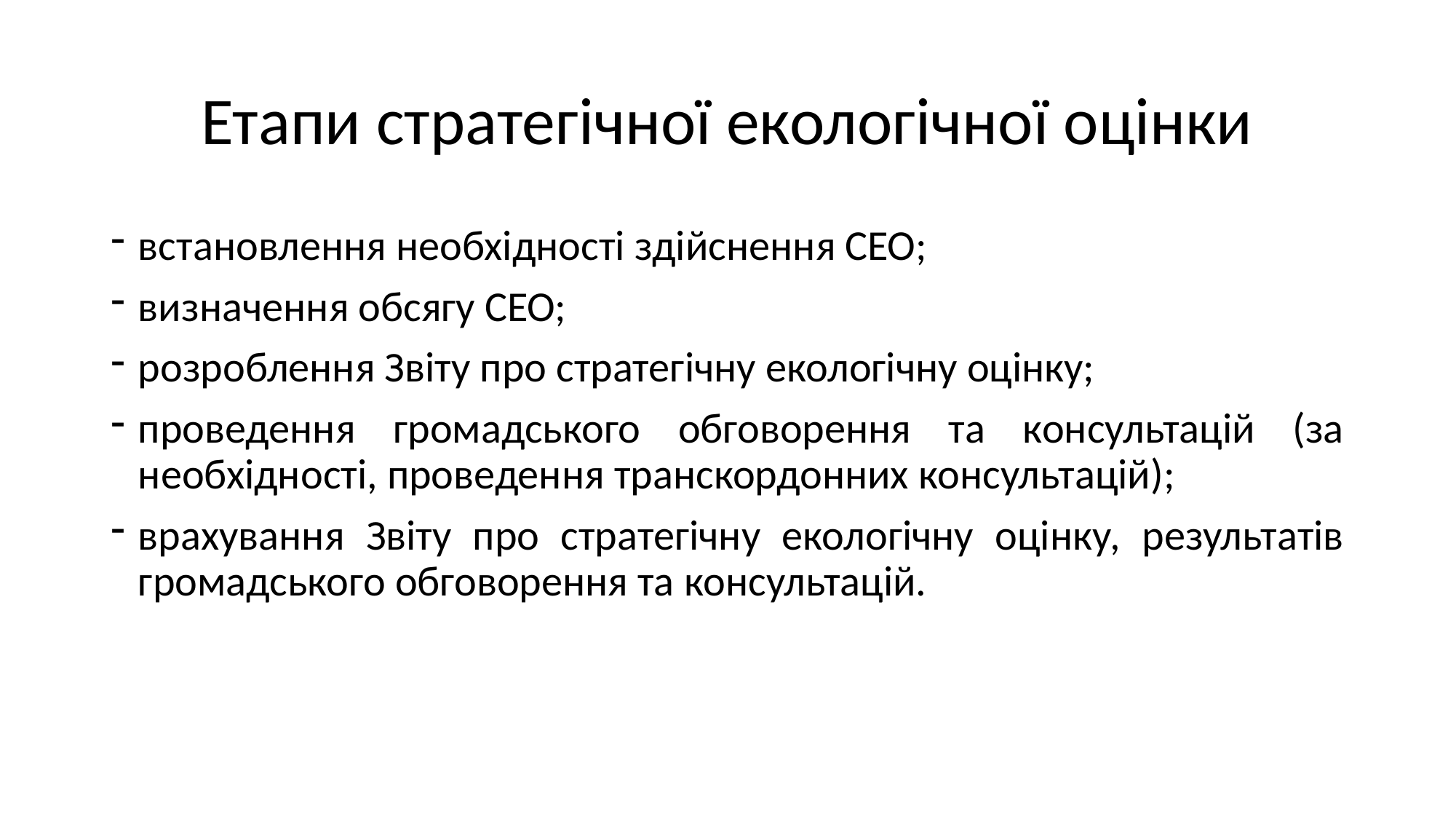

# Етапи стратегічної екологічної оцінки
встановлення необхідності здійснення СЕО;
визначення обсягу СЕО;
розроблення Звіту про стратегічну екологічну оцінку;
проведення громадського обговорення та консультацій (за необхідності, проведення транскордонних консультацій);
врахування Звіту про стратегічну екологічну оцінку, результатів громадського обговорення та консультацій.